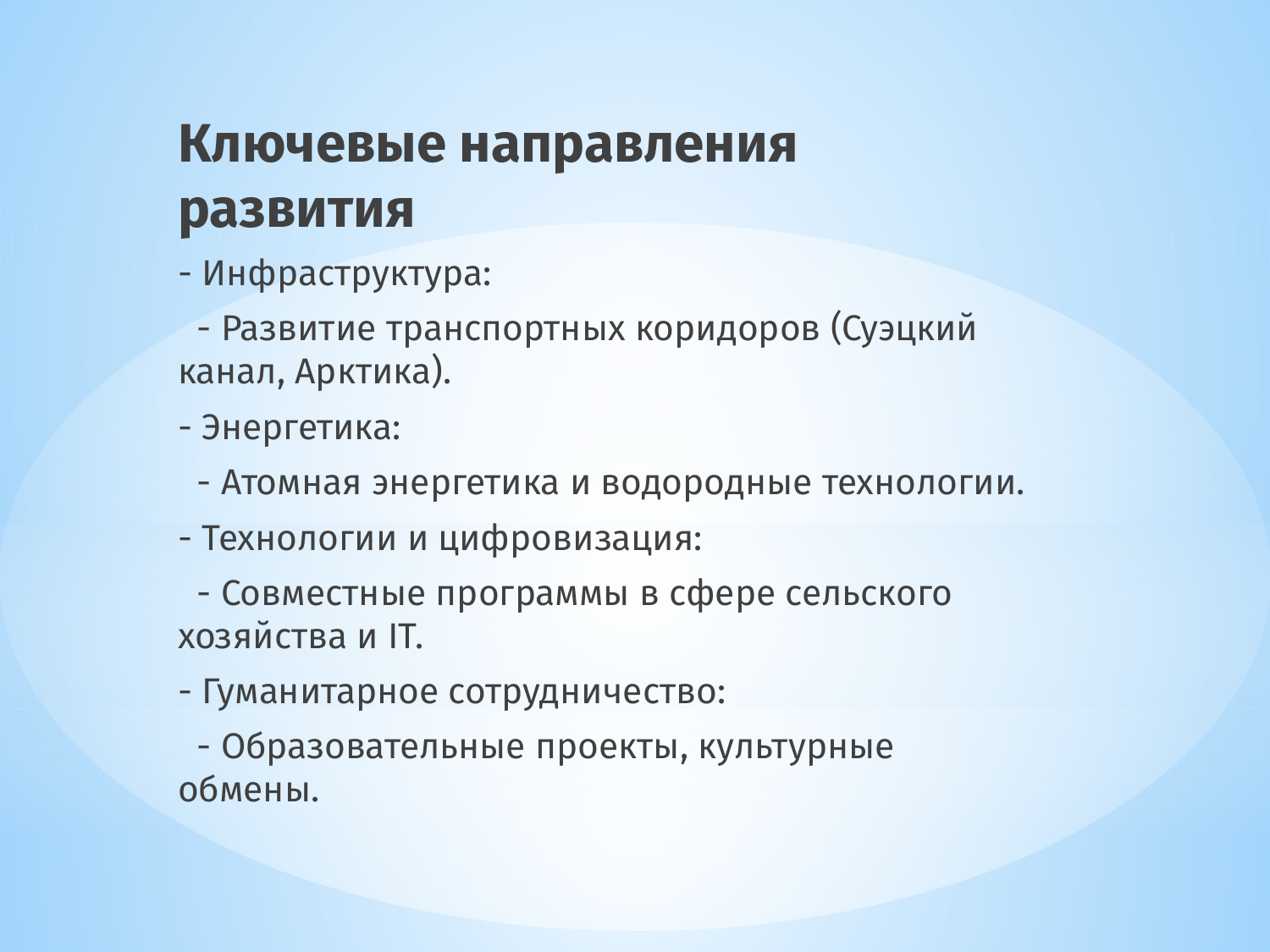

Ключевые направления развития
- Инфраструктура:
  - Развитие транспортных коридоров (Суэцкий канал, Арктика).
- Энергетика:
  - Атомная энергетика и водородные технологии.
- Технологии и цифровизация:
  - Совместные программы в сфере сельского хозяйства и IT.
- Гуманитарное сотрудничество:
  - Образовательные проекты, культурные обмены.